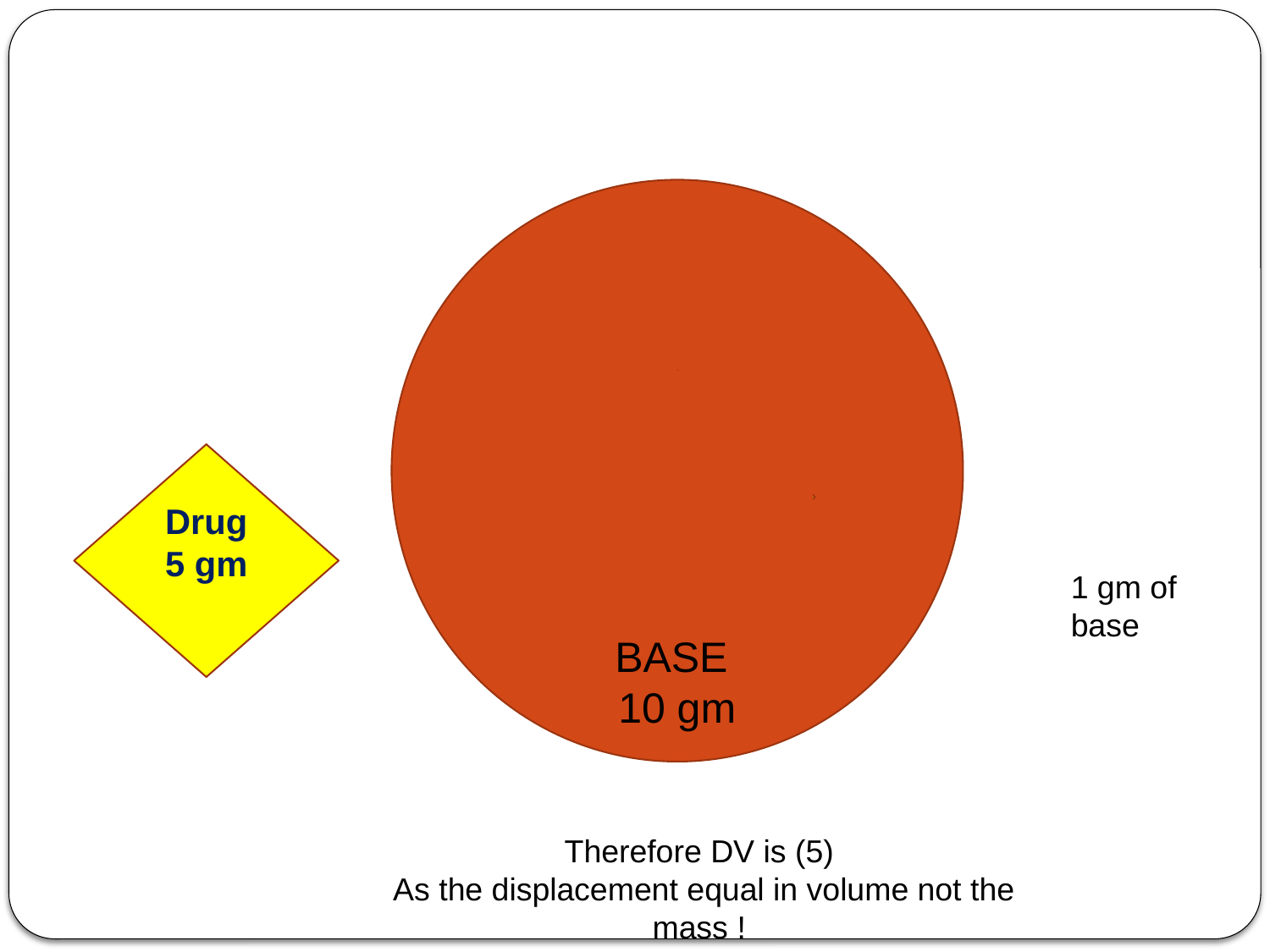

Drug
5 gm

1 gm of base
BASE
10 gm
Therefore DV is (5)
As the displacement equal in volume not the mass !